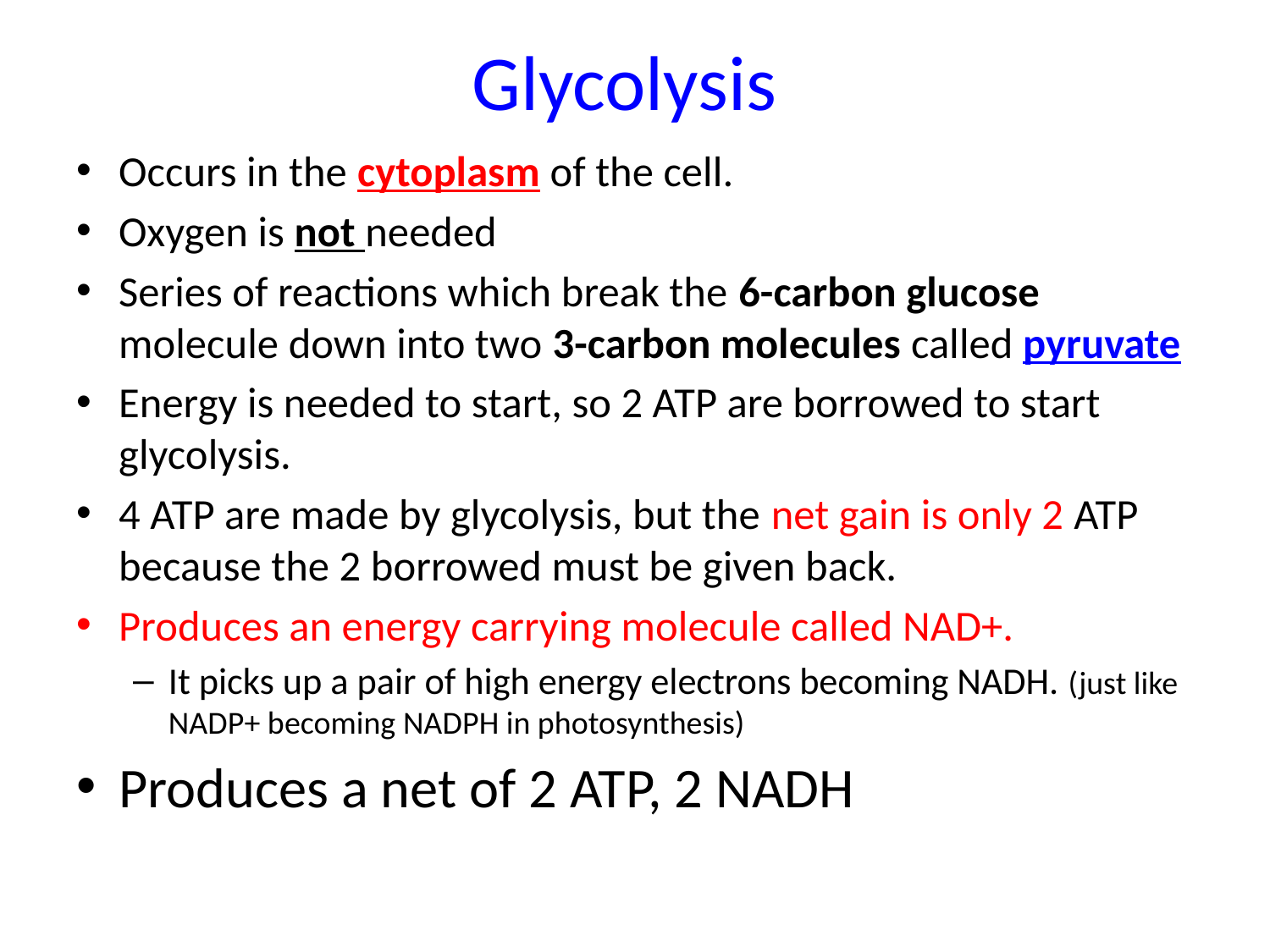

# Glycolysis
Occurs in the cytoplasm of the cell.
Oxygen is not needed
Series of reactions which break the 6-carbon glucose molecule down into two 3-carbon molecules called pyruvate
Energy is needed to start, so 2 ATP are borrowed to start glycolysis.
4 ATP are made by glycolysis, but the net gain is only 2 ATP because the 2 borrowed must be given back.
Produces an energy carrying molecule called NAD+.
It picks up a pair of high energy electrons becoming NADH. (just like NADP+ becoming NADPH in photosynthesis)
Produces a net of 2 ATP, 2 NADH